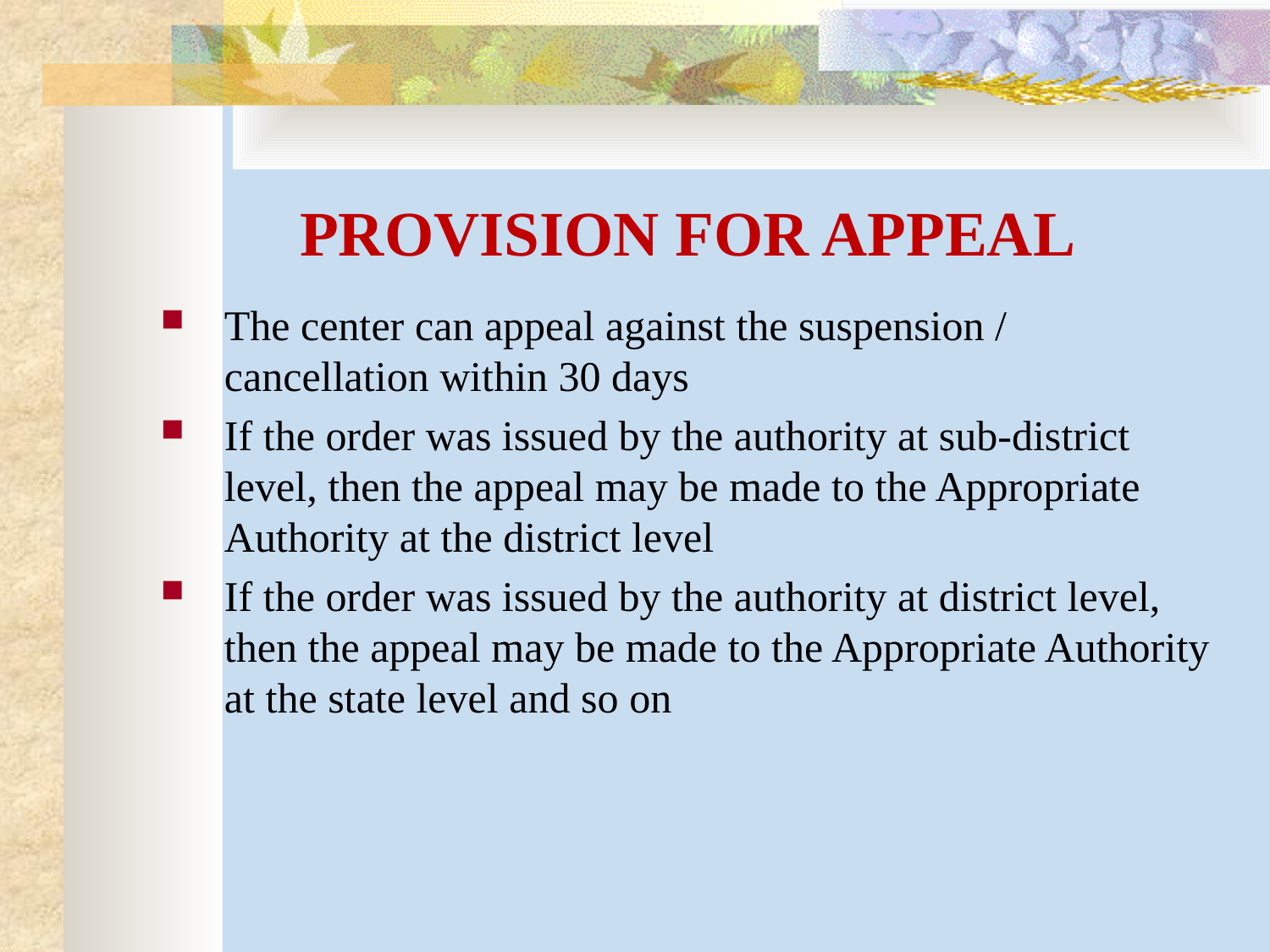

# PROVISION FOR APPEAL
The center can appeal against the suspension / cancellation within 30 days
If the order was issued by the authority at sub-district level, then the appeal may be made to the Appropriate Authority at the district level
If the order was issued by the authority at district level, then the appeal may be made to the Appropriate Authority at the state level and so on